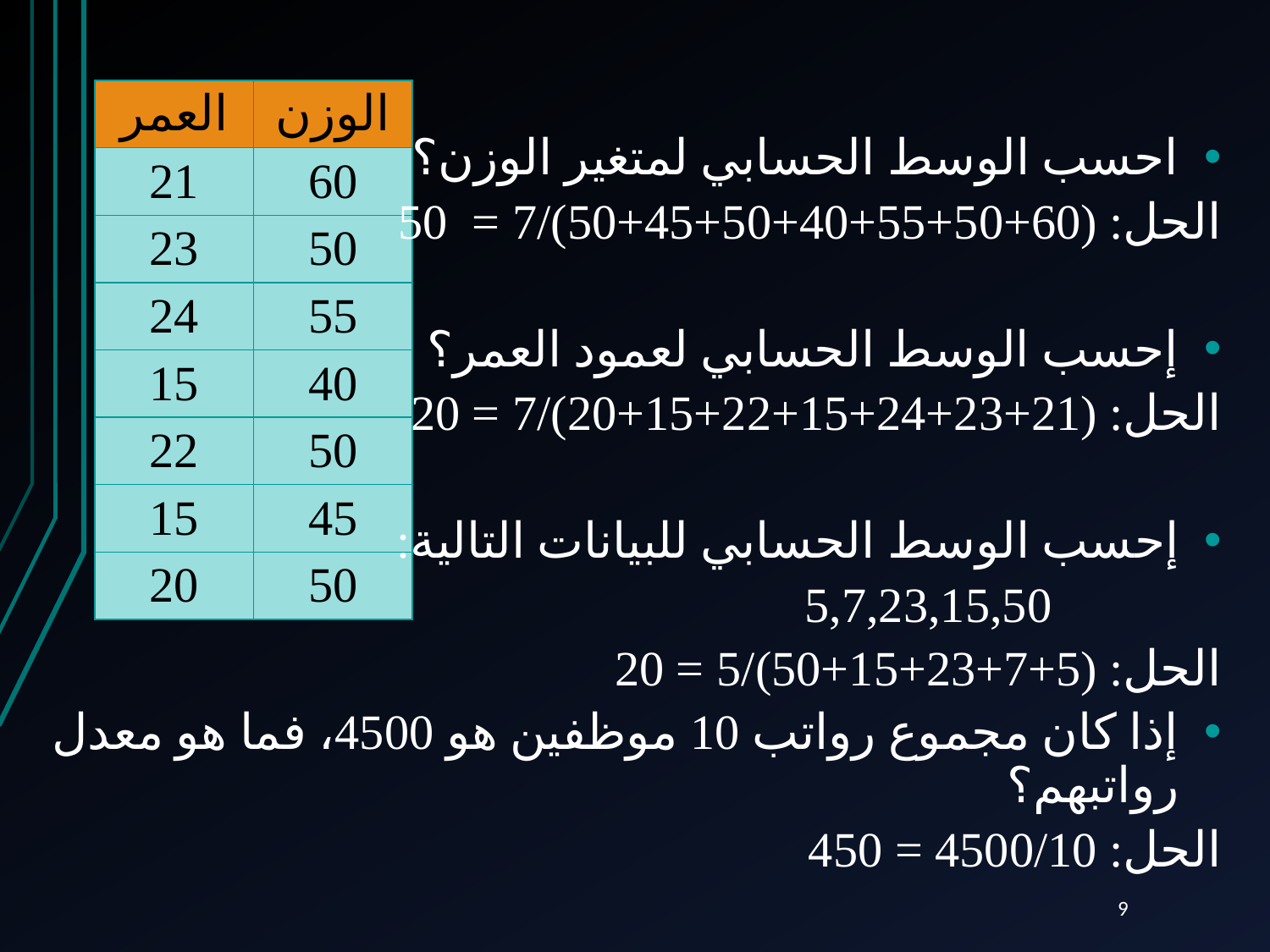

| العمر | الوزن |
| --- | --- |
| 21 | 60 |
| 23 | 50 |
| 24 | 55 |
| 15 | 40 |
| 22 | 50 |
| 15 | 45 |
| 20 | 50 |
احسب الوسط الحسابي لمتغير الوزن؟
الحل: (60+50+55+40+50+45+50)/7 =  50

إحسب الوسط الحسابي لعمود العمر؟
الحل: (21+23+24+15+22+15+20)/7 = 20

إحسب الوسط الحسابي للبيانات التالية:
			5,7,23,15,50
الحل: (5+7+23+15+50)/5 = 20
إذا كان مجموع رواتب 10 موظفين هو 4500، فما هو معدل رواتبهم؟
الحل: 4500/10 = 450
9